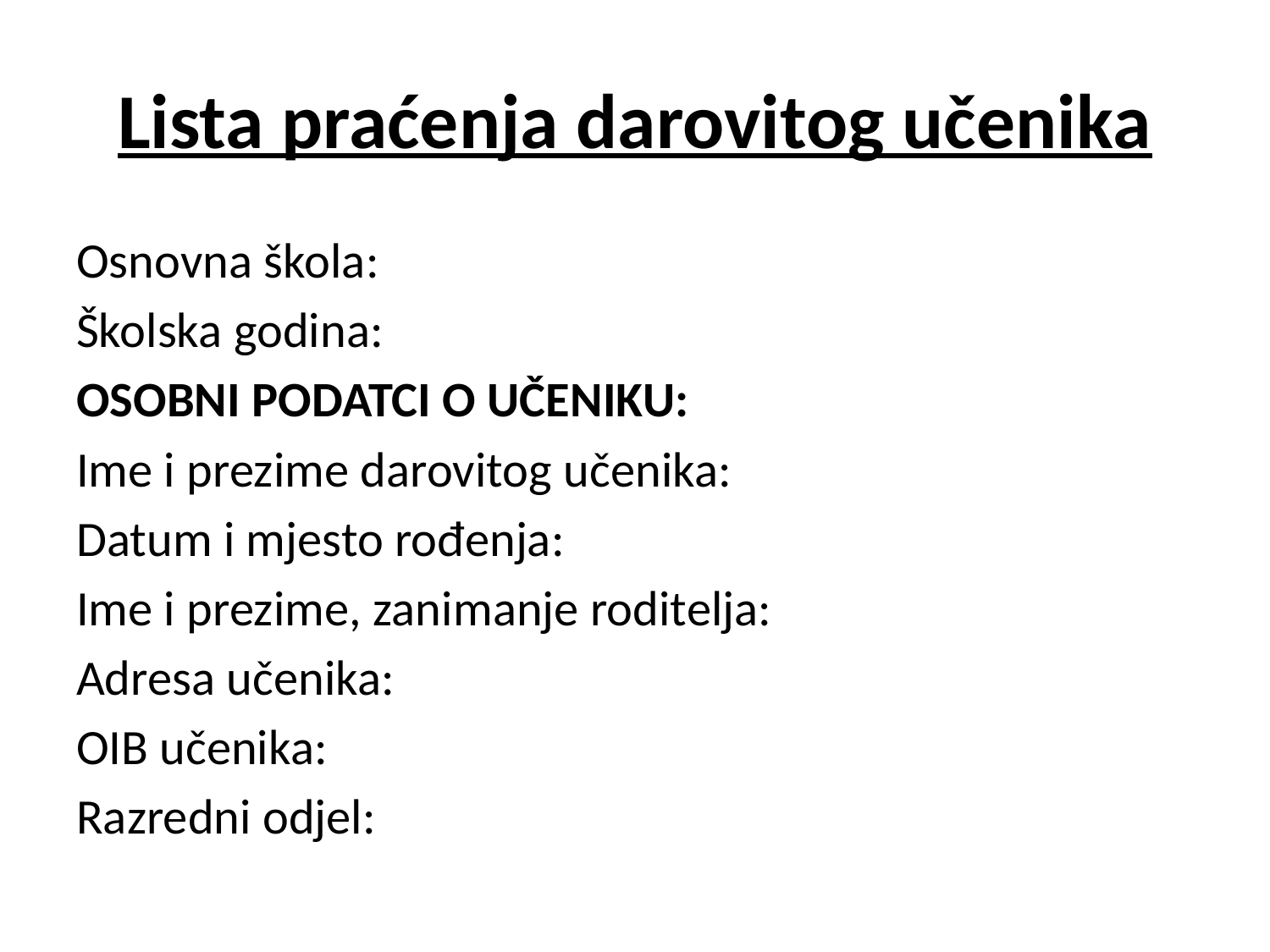

# Lista praćenja darovitog učenika
Osnovna škola:
Školska godina:
OSOBNI PODATCI O UČENIKU:
Ime i prezime darovitog učenika:
Datum i mjesto rođenja:
Ime i prezime, zanimanje roditelja:
Adresa učenika:
OIB učenika:
Razredni odjel: